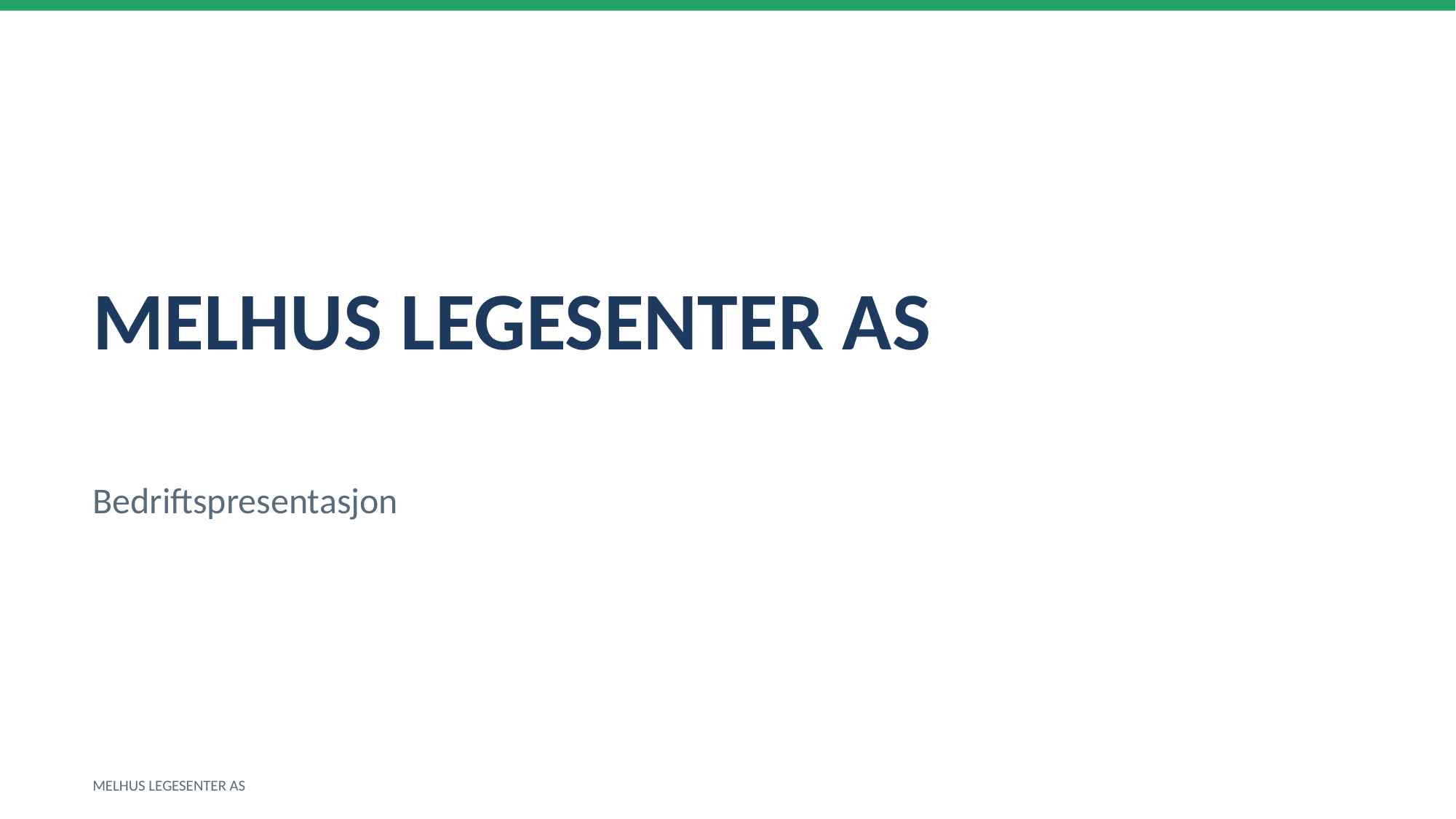

MELHUS LEGESENTER AS
Bedriftspresentasjon
MELHUS LEGESENTER AS